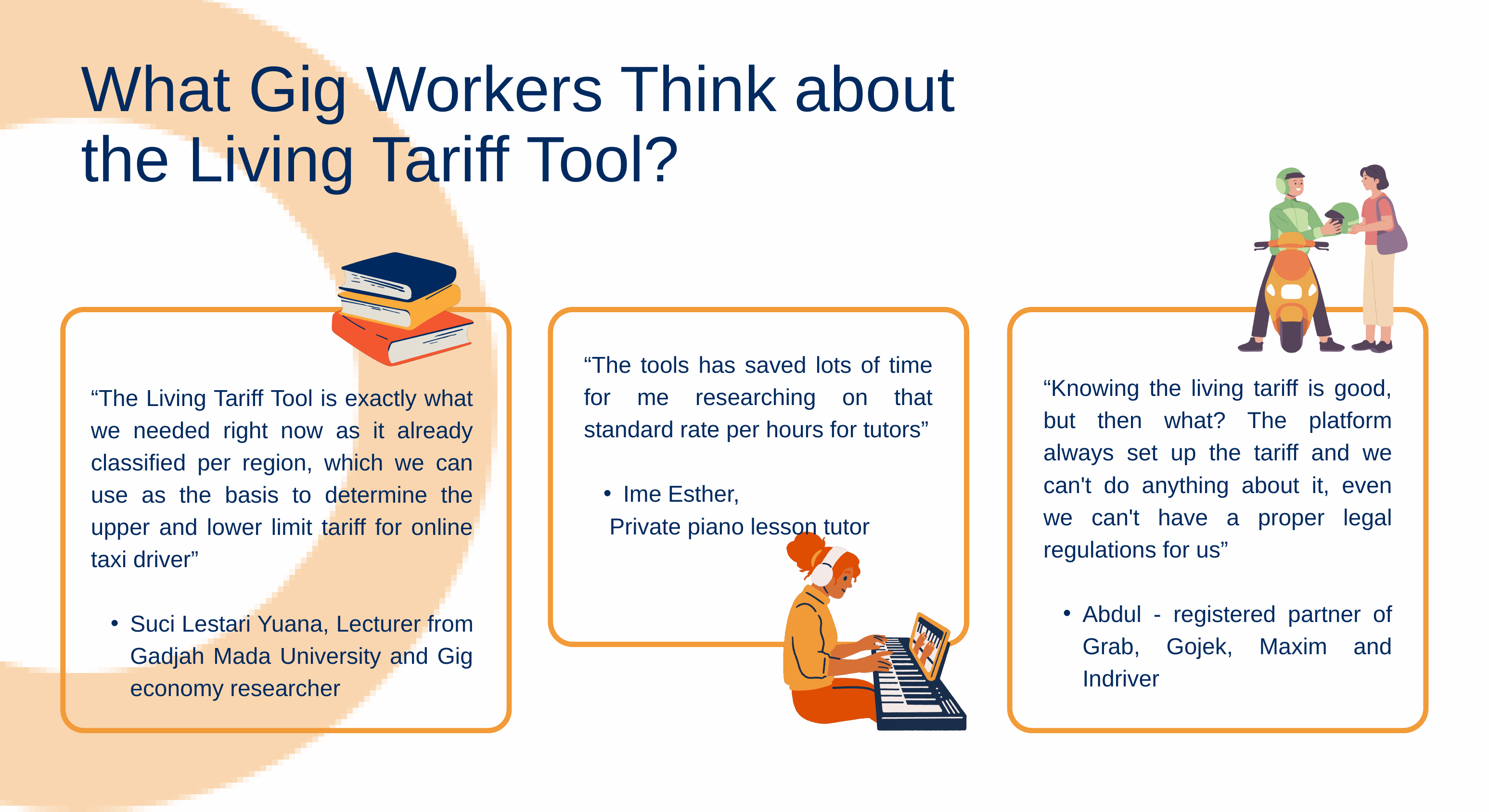

What Gig Workers Think about
the Living Tariff Tool?

“The tools has saved lots of time for me researching on that standard rate per hours for tutors”

Ime Esther,
    Private piano lesson tutor

“Knowing the living tariff is good, but then what? The platform always set up the tariff and we can't do anything about it, even we can't have a proper legal regulations for us”

Abdul - registered partner of Grab, Gojek, Maxim and Indriver
“The Living Tariff Tool is exactly what we needed right now as it already classified per region, which we can use as the basis to determine the upper and lower limit tariff for online taxi driver”

Suci Lestari Yuana, Lecturer from Gadjah Mada University and Gig economy researcher